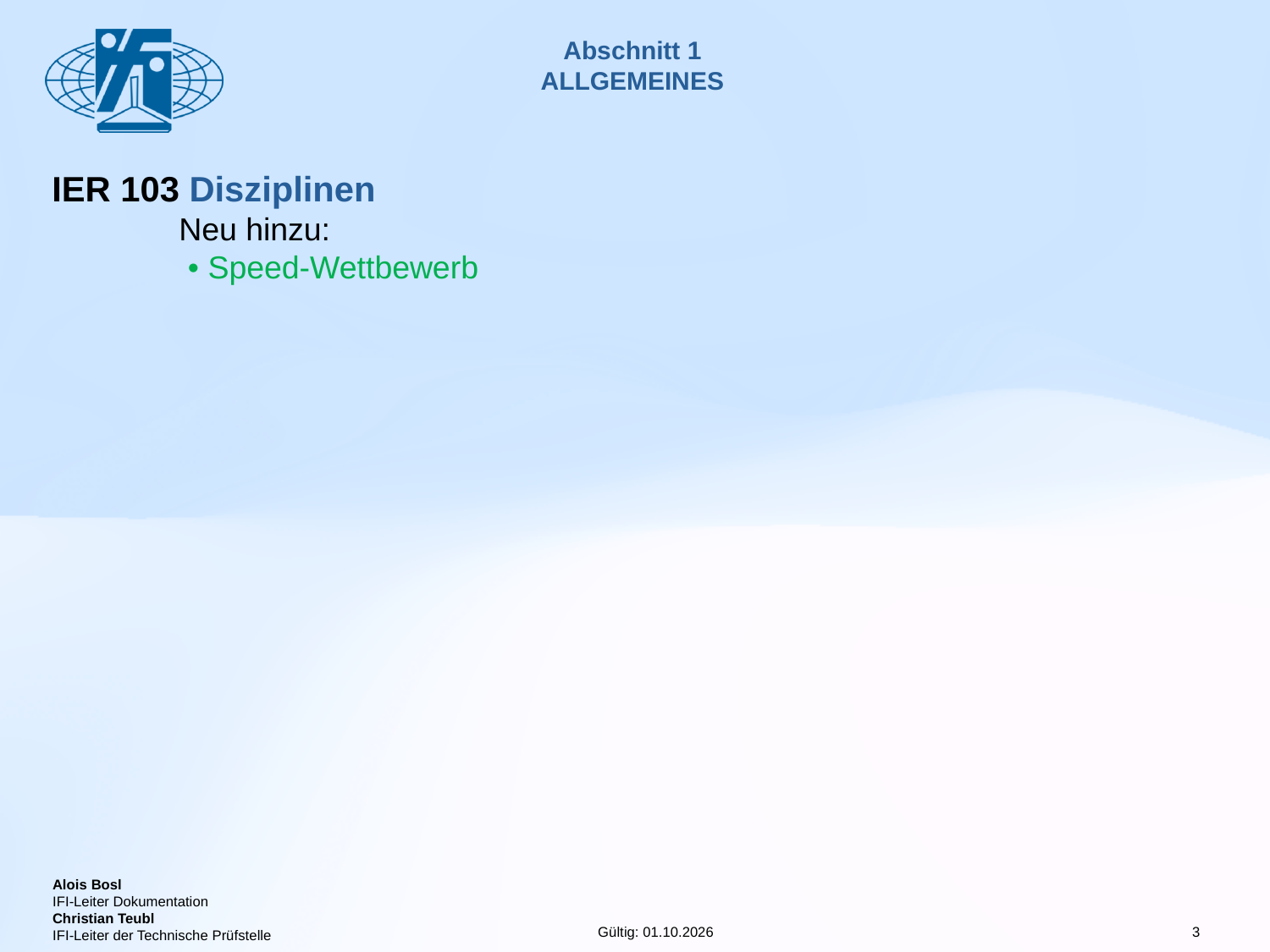

# Abschnitt 1 ALLGEMEINES

IER 103 Disziplinen
	Neu hinzu:
	 • Speed-Wettbewerb

3